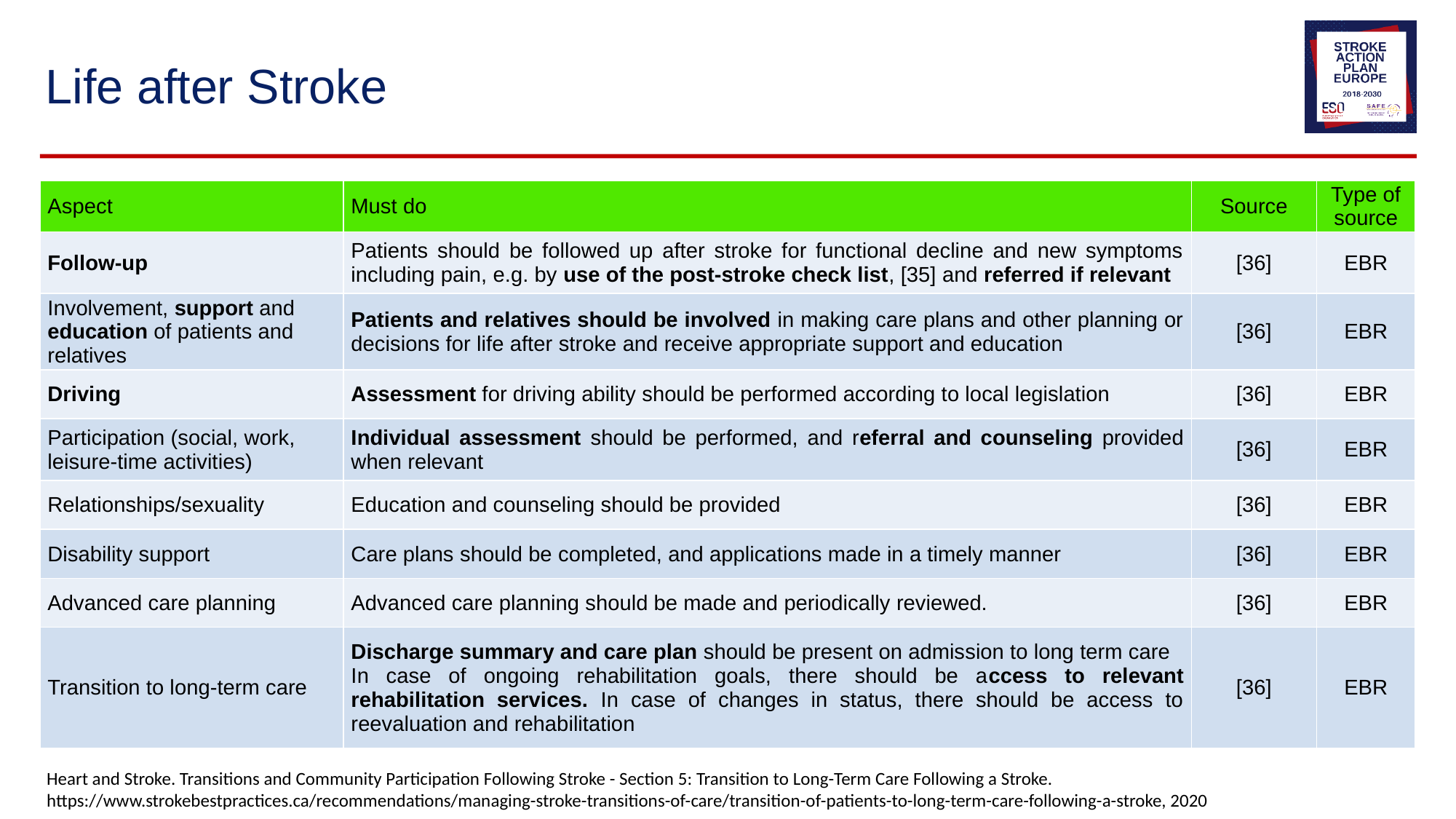

# Life after Stroke
| Aspect | Must do | Source | Type of source |
| --- | --- | --- | --- |
| Follow-up | Patients should be followed up after stroke for functional decline and new symptoms including pain, e.g. by use of the post-stroke check list, [35] and referred if relevant | [36] | EBR |
| Involvement, support and education of patients and relatives | Patients and relatives should be involved in making care plans and other planning or decisions for life after stroke and receive appropriate support and education | [36] | EBR |
| Driving | Assessment for driving ability should be performed according to local legislation | [36] | EBR |
| Participation (social, work, leisure-time activities) | Individual assessment should be performed, and referral and counseling provided when relevant | [36] | EBR |
| Relationships/sexuality | Education and counseling should be provided | [36] | EBR |
| Disability support | Care plans should be completed, and applications made in a timely manner | [36] | EBR |
| Advanced care planning | Advanced care planning should be made and periodically reviewed. | [36] | EBR |
| Transition to long-term care | Discharge summary and care plan should be present on admission to long term care In case of ongoing rehabilitation goals, there should be access to relevant rehabilitation services. In case of changes in status, there should be access to reevaluation and rehabilitation | [36] | EBR |
Heart and Stroke. Transitions and Community Participation Following Stroke - Section 5: Transition to Long-Term Care Following a Stroke. https://www.strokebestpractices.ca/recommendations/managing-stroke-transitions-of-care/transition-of-patients-to-long-term-care-following-a-stroke, 2020